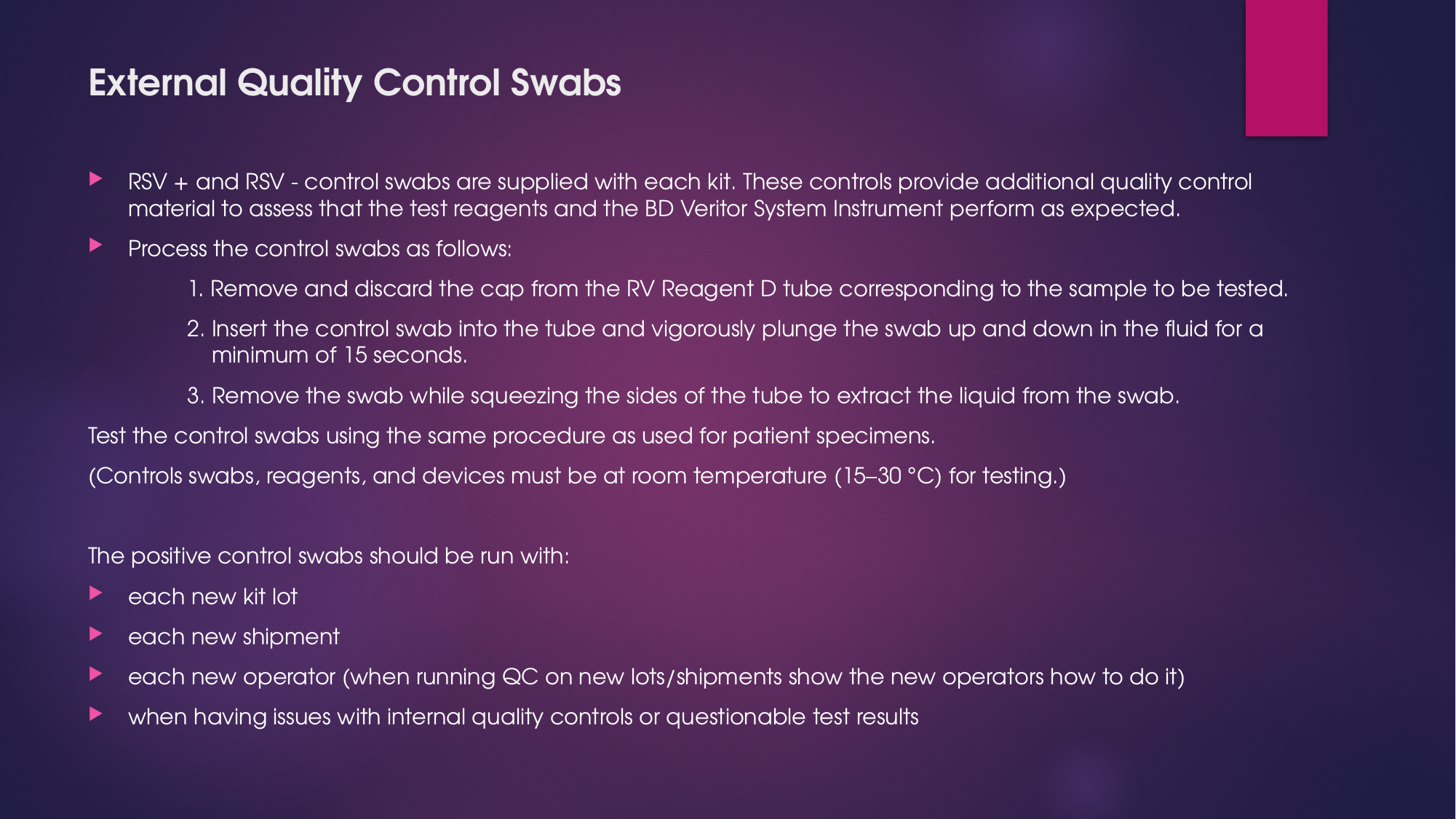

# External Quality Control Swabs
RSV + and RSV - control swabs are supplied with each kit. These controls provide additional quality control material to assess that the test reagents and the BD Veritor System Instrument perform as expected.
Process the control swabs as follows:
	1. Remove and discard the cap from the RV Reagent D tube corresponding to the sample to be tested.
	2. Insert the control swab into the tube and vigorously plunge the swab up and down in the fluid for a 	  	    minimum of 15 seconds.
	3. Remove the swab while squeezing the sides of the tube to extract the liquid from the swab.
Test the control swabs using the same procedure as used for patient specimens.
(Controls swabs, reagents, and devices must be at room temperature (15–30 °C) for testing.)

The positive control swabs should be run with:
each new kit lot
each new shipment
each new operator (when running QC on new lots/shipments show the new operators how to do it)
when having issues with internal quality controls or questionable test results